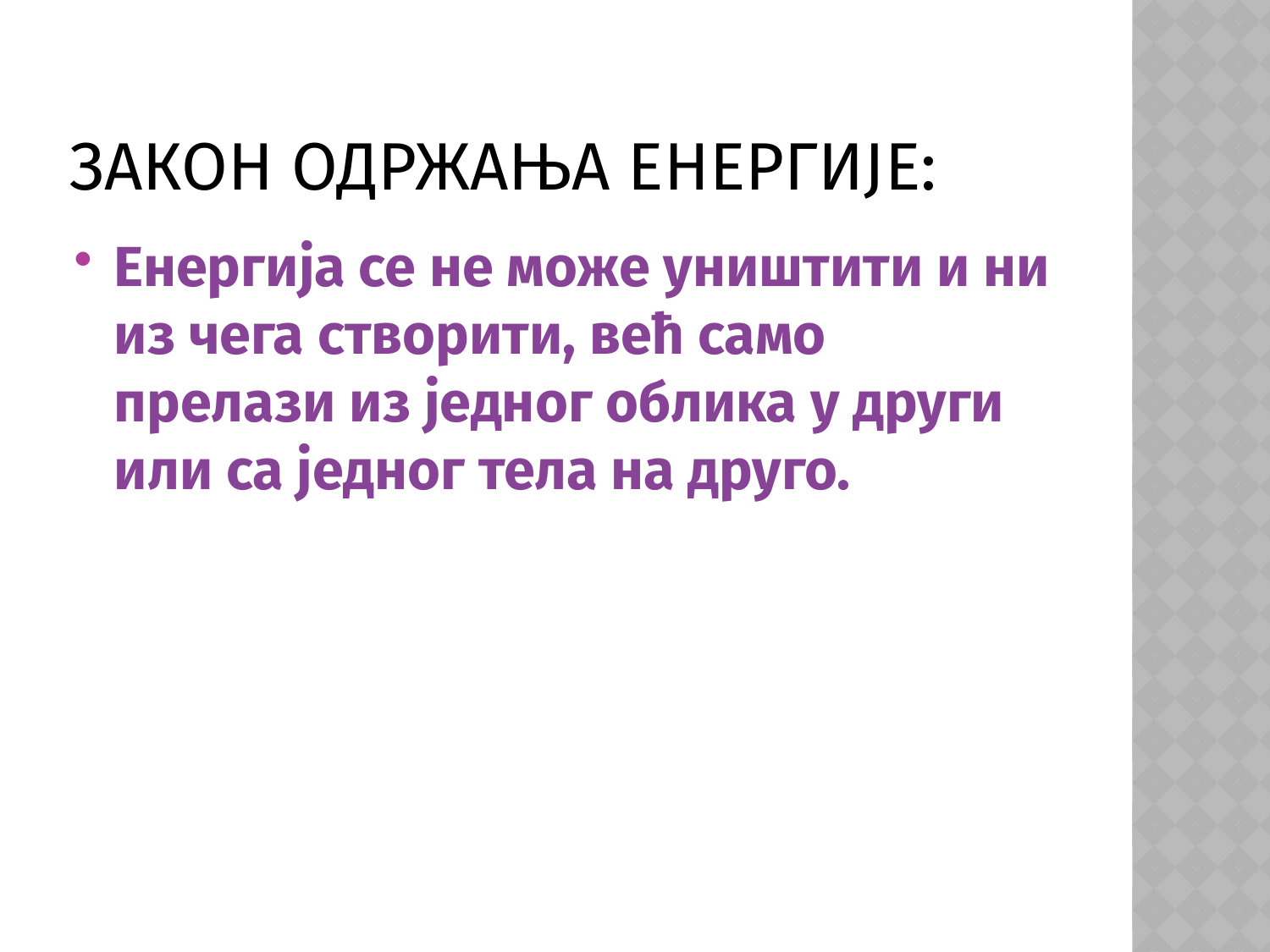

# ЗАКОН ОДРЖАЊА ЕНЕРГИЈЕ:
Енергија се не може уништити и ни из чега створити, већ само прелази из једног облика у други или са једног тела на друго.